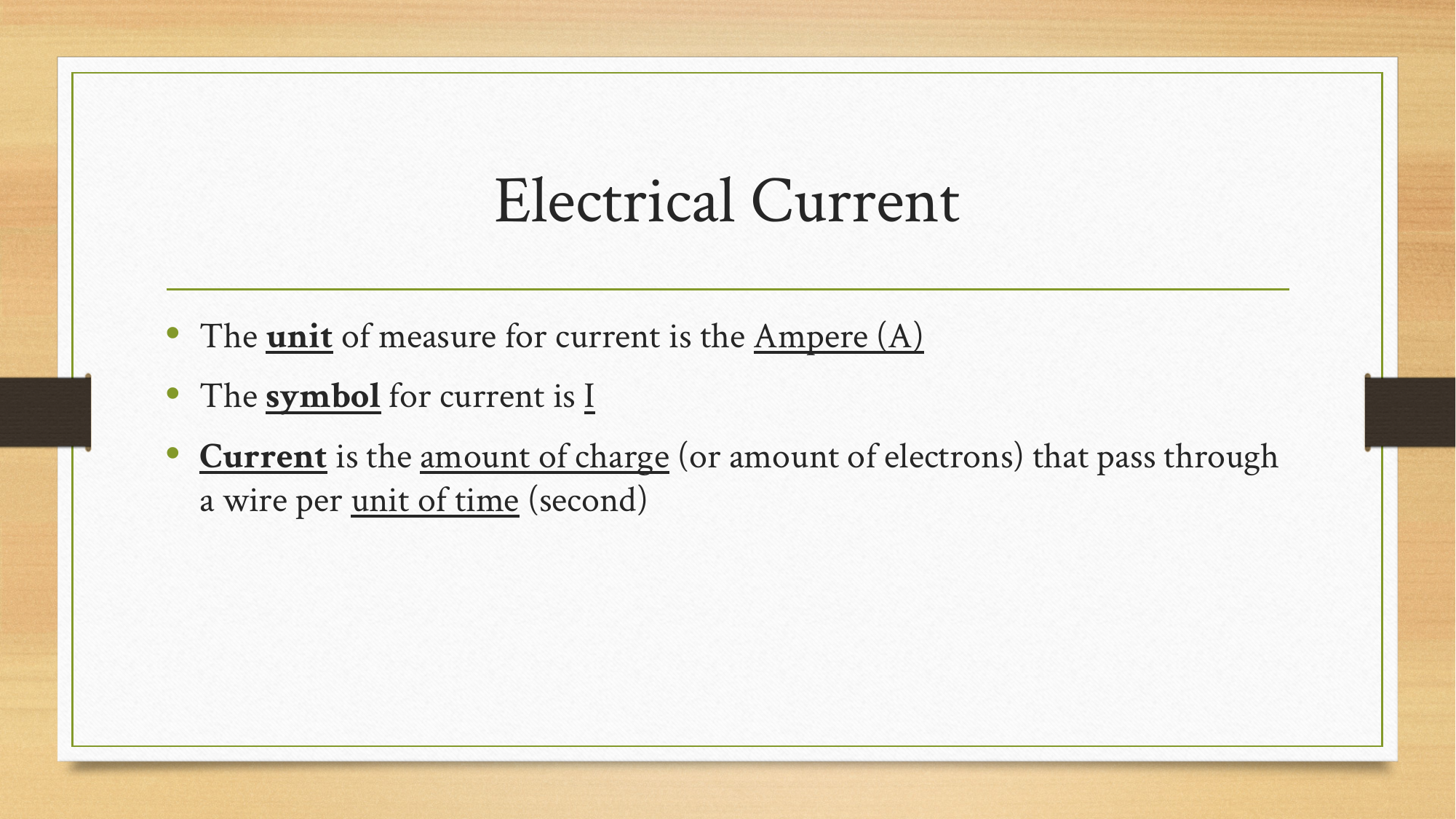

# Electrical Current
The unit of measure for current is the Ampere (A)
The symbol for current is I
Current is the amount of charge (or amount of electrons) that pass through a wire per unit of time (second)